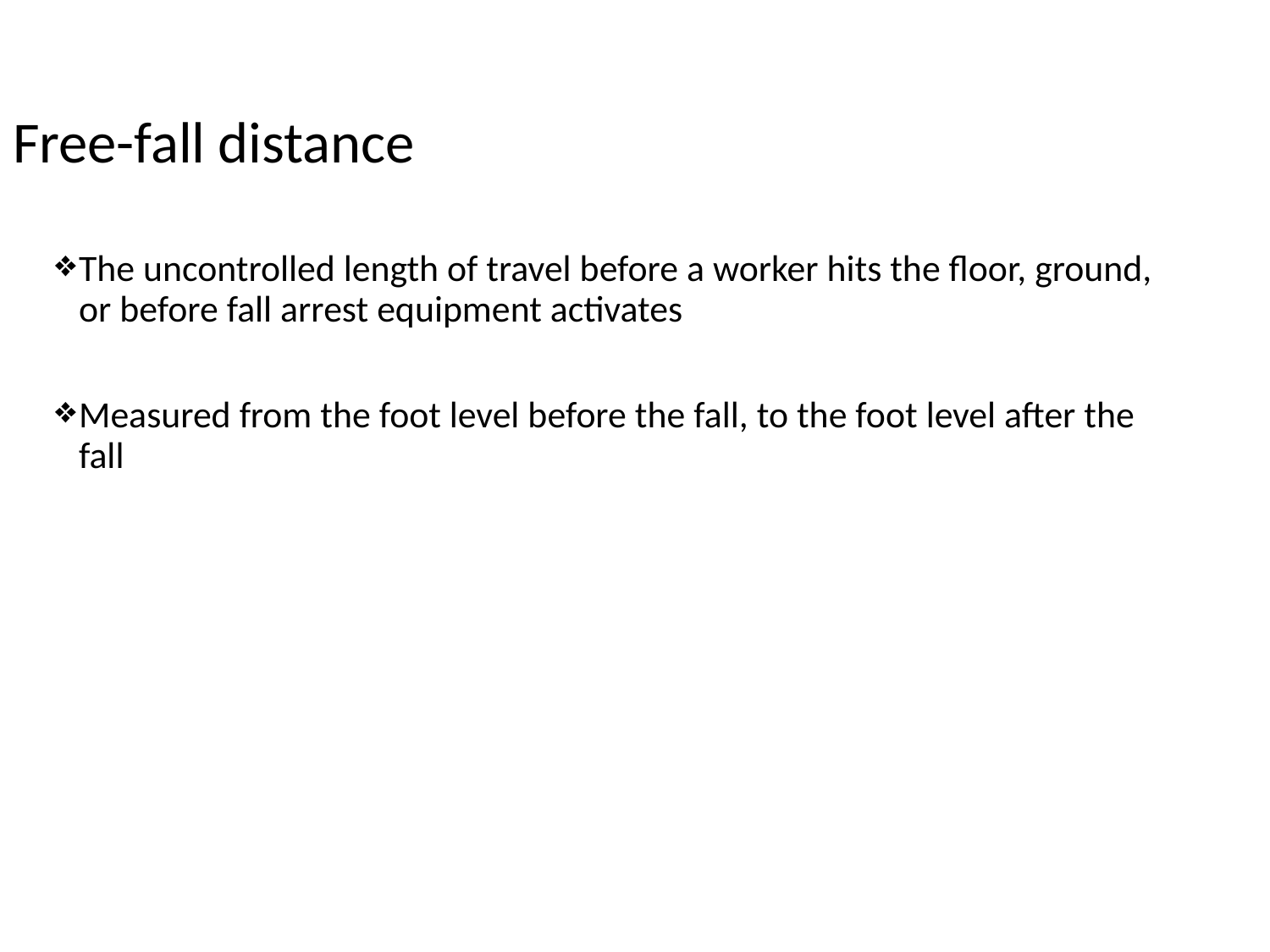

# Free-fall distance
The uncontrolled length of travel before a worker hits the floor, ground, or before fall arrest equipment activates

Measured from the foot level before the fall, to the foot level after the fall